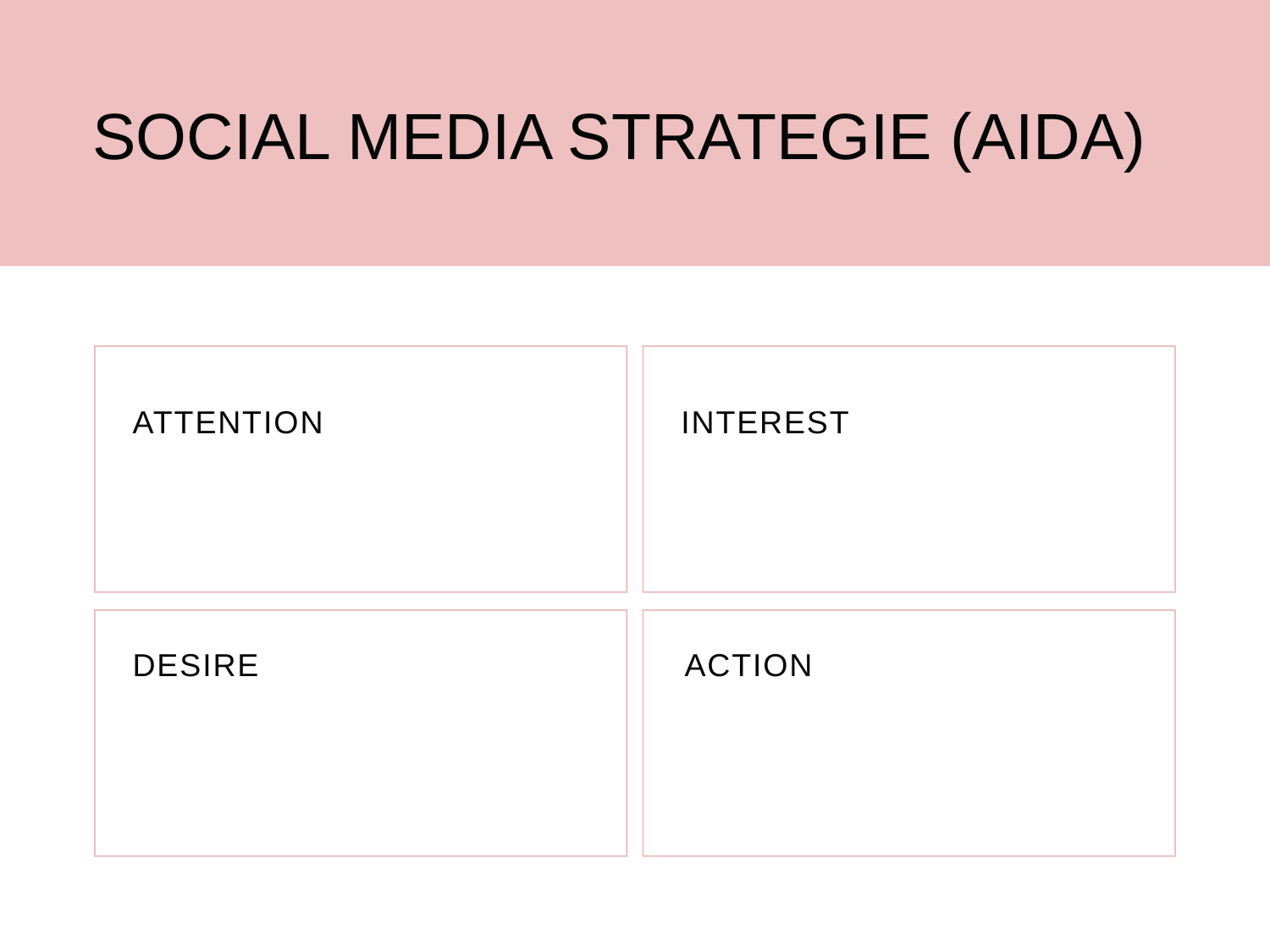

SOCIAL MEDIA STRATEGIE (AIDA)

ATTENTION
INTEREST

DESIRE
ACTION